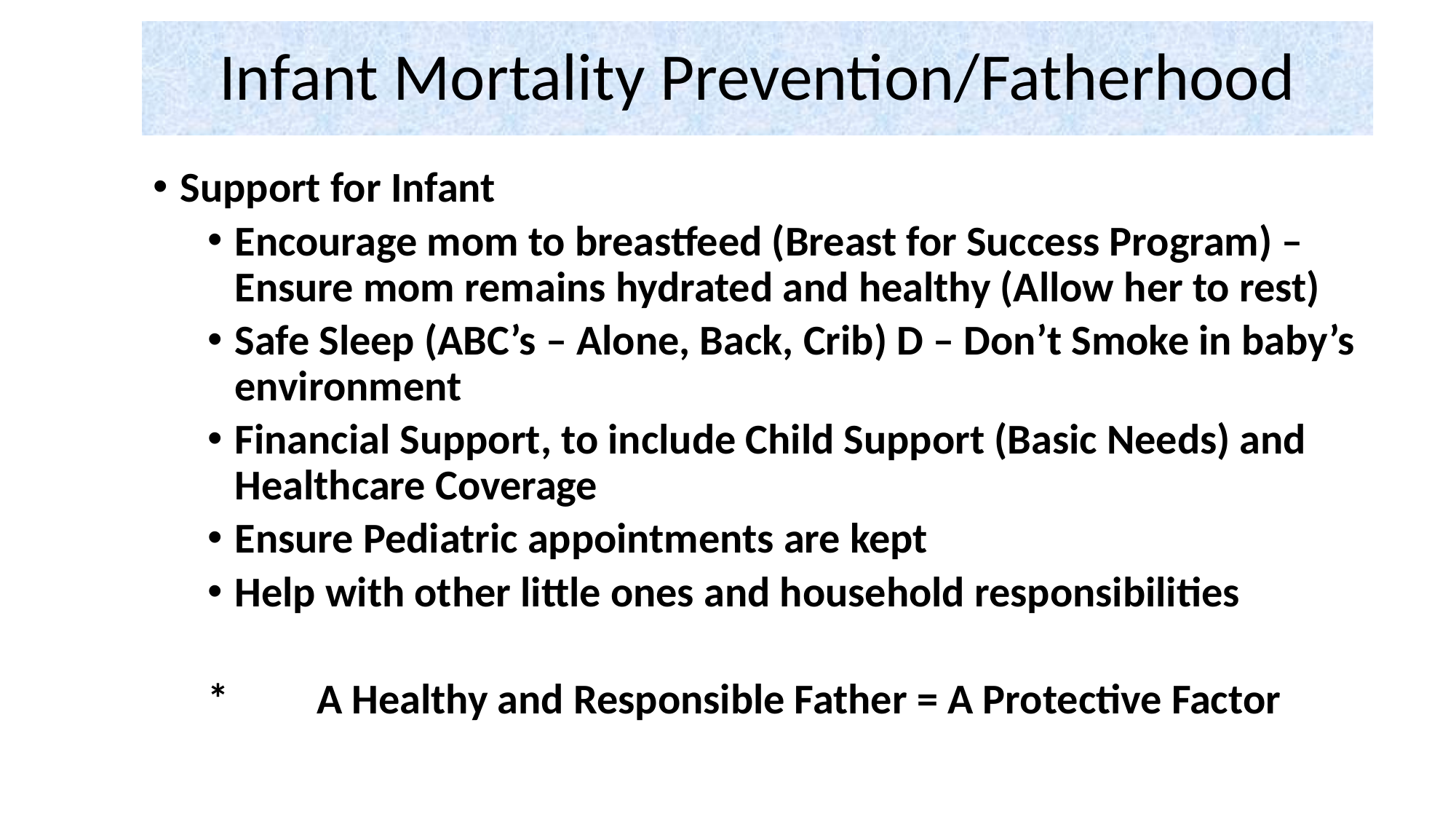

# Infant Mortality Prevention/Fatherhood
Support for Infant
Encourage mom to breastfeed (Breast for Success Program) – Ensure mom remains hydrated and healthy (Allow her to rest)
Safe Sleep (ABC’s – Alone, Back, Crib) D – Don’t Smoke in baby’s environment
Financial Support, to include Child Support (Basic Needs) and Healthcare Coverage
Ensure Pediatric appointments are kept
Help with other little ones and household responsibilities

*	A Healthy and Responsible Father = A Protective Factor